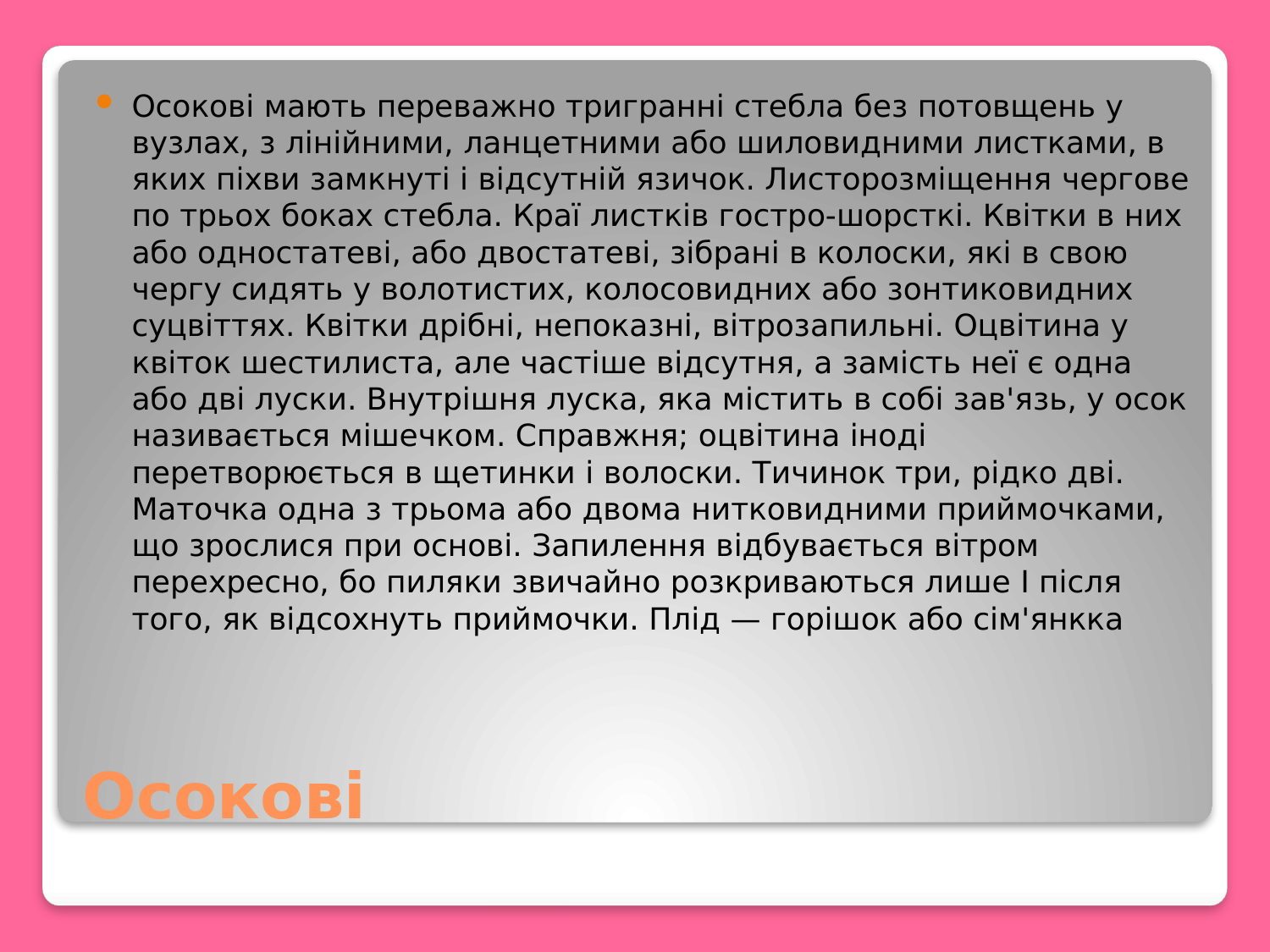

Осокові мають переважно тригранні стебла без потовщень у вузлах, з лінійними, ланцетними або шиловидними листками, в яких піхви замкнуті і відсутній язичок. Листорозміщення чергове по трьох боках стебла. Краї листків гостро-шорсткі. Квітки в них або одностатеві, або двостатеві, зібрані в колоски, які в свою чергу сидять у волотистих, колосовидних або зонтиковидних суцвіттях. Квітки дрібні, непоказні, вітрозапильні. Оцвітина у квіток шестилиста, але частіше відсутня, а замість неї є одна або дві луски. Внутрішня луска, яка містить в собі зав'язь, у осок називається мішечком. Справжня; оцвітина іноді перетворюється в щетинки і волоски. Тичинок три, рідко дві. Маточка одна з трьома або двома нитковидними приймочками, що зрослися при основі. Запилення відбувається вітром перехресно, бо пиляки звичайно розкриваються лише І після того, як відсохнуть приймочки. Плід — горішок або сім'янкка
# Осокові